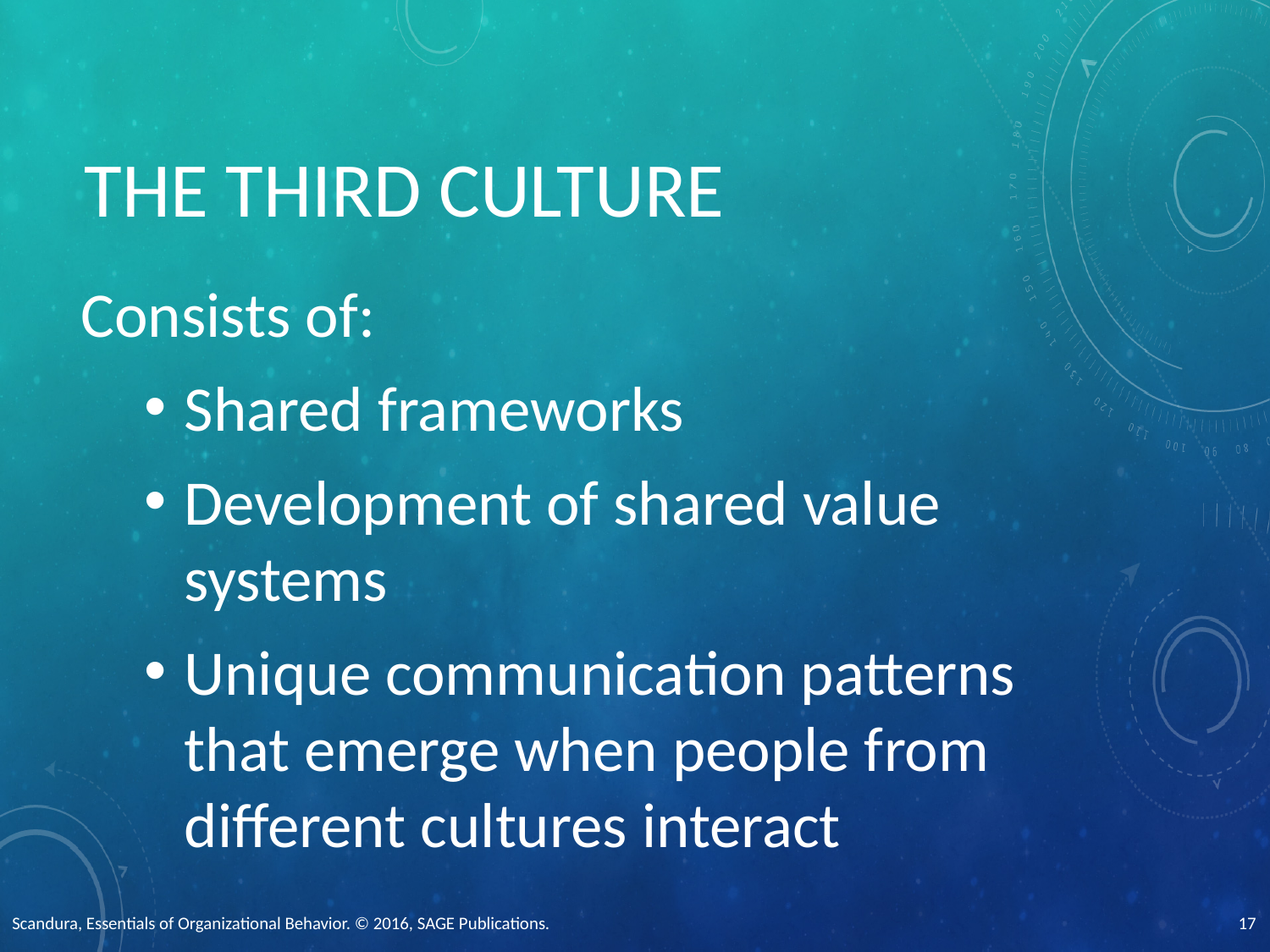

# THE THIRD CULTURE
Consists of:
Shared frameworks
Development of shared value systems
Unique communication patterns that emerge when people from different cultures interact

Scandura, Essentials of Organizational Behavior. © 2016, SAGE Publications.
17